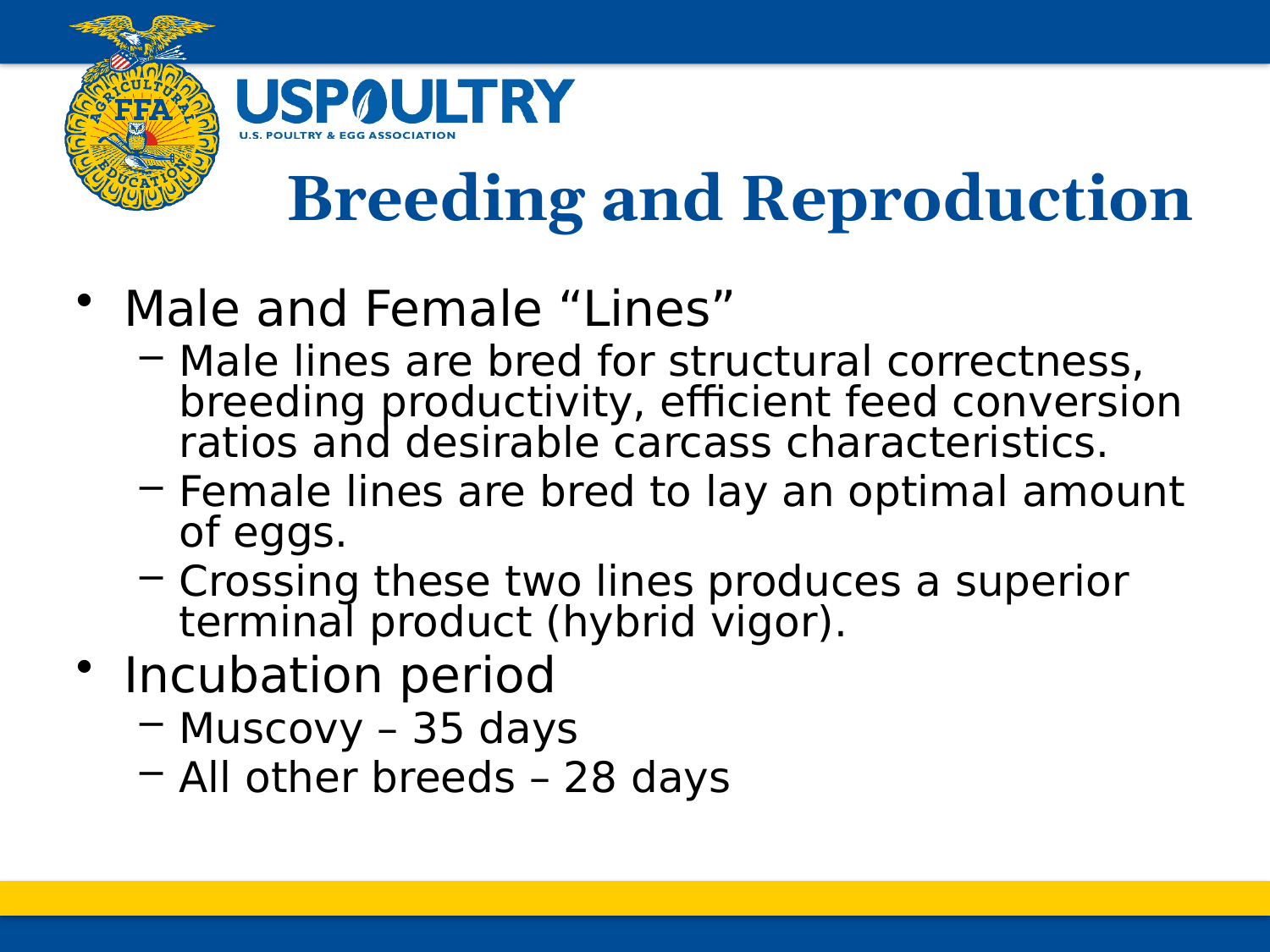

# Breeding and Reproduction
Male and Female “Lines”
Male lines are bred for structural correctness, breeding productivity, efficient feed conversion ratios and desirable carcass characteristics.
Female lines are bred to lay an optimal amount of eggs.
Crossing these two lines produces a superior terminal product (hybrid vigor).
Incubation period
Muscovy – 35 days
All other breeds – 28 days